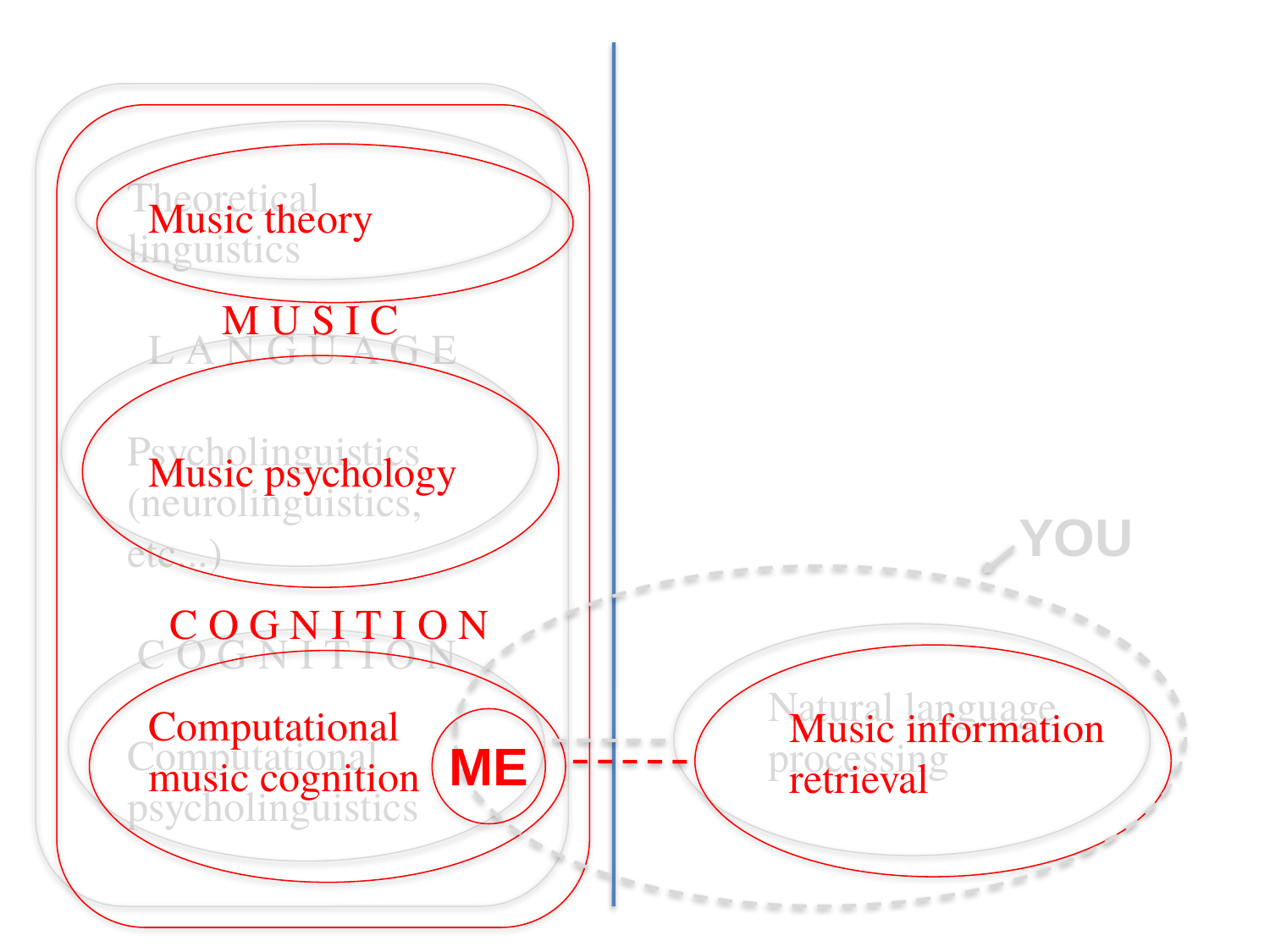

Theoretical linguistics

  L A N G U A G E

Psycholinguistics (neurolinguistics, etc...)

 C O G N I T I O N

Computational
psycholinguistics
Music theory

       M U S I C

Music psychology

  C O G N I T I O N

Computational
music cognition

YOU

Natural language
processing
Music information
retrieval

ME